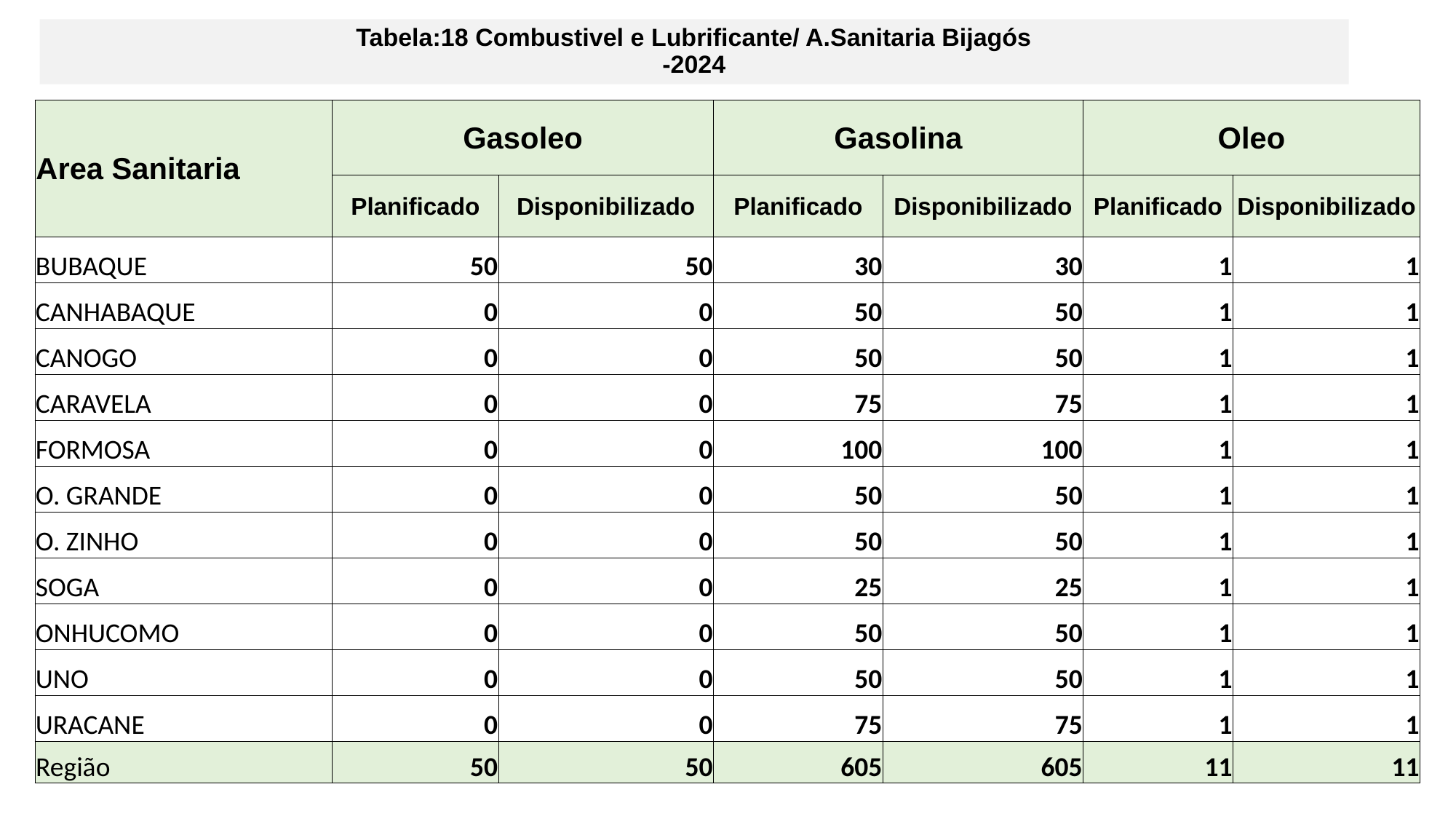

# Tabela:18 Combustivel e Lubrificante/ A.Sanitaria Bijagós -2024
| Area Sanitaria | Gasoleo |  | Gasolina |  | Oleo |  |
| --- | --- | --- | --- | --- | --- | --- |
|  | Planificado | Disponibilizado | Planificado | Disponibilizado | Planificado | Disponibilizado |
| BUBAQUE | 50 | 50 | 30 | 30 | 1 | 1 |
| CANHABAQUE | 0 | 0 | 50 | 50 | 1 | 1 |
| CANOGO | 0 | 0 | 50 | 50 | 1 | 1 |
| CARAVELA | 0 | 0 | 75 | 75 | 1 | 1 |
| FORMOSA | 0 | 0 | 100 | 100 | 1 | 1 |
| O. GRANDE | 0 | 0 | 50 | 50 | 1 | 1 |
| O. ZINHO | 0 | 0 | 50 | 50 | 1 | 1 |
| SOGA | 0 | 0 | 25 | 25 | 1 | 1 |
| ONHUCOMO | 0 | 0 | 50 | 50 | 1 | 1 |
| UNO | 0 | 0 | 50 | 50 | 1 | 1 |
| URACANE | 0 | 0 | 75 | 75 | 1 | 1 |
| Região | 50 | 50 | 605 | 605 | 11 | 11 |